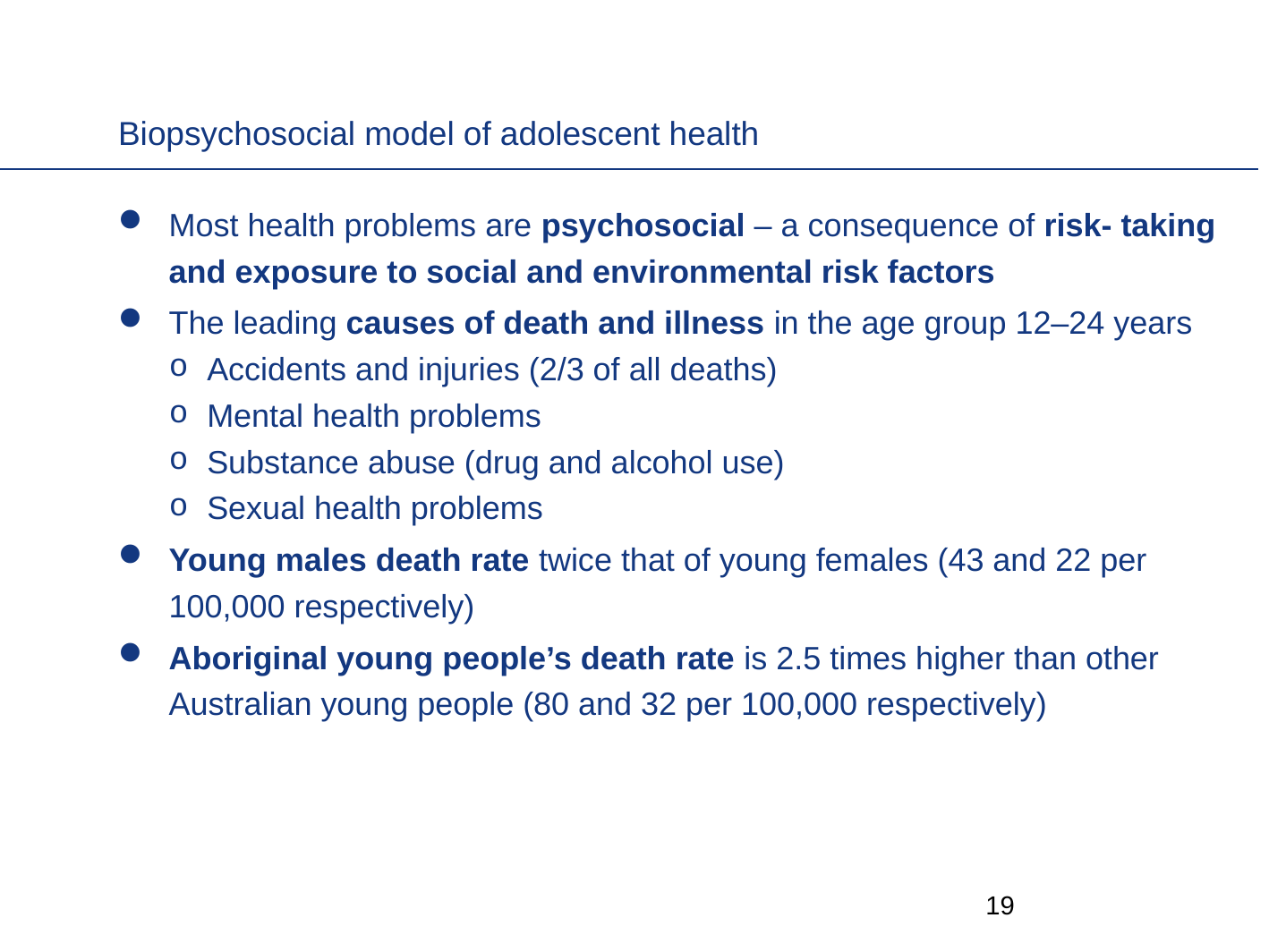

# Biopsychosocial model of adolescent health
Most health problems are psychosocial – a consequence of risk- taking and exposure to social and environmental risk factors
The leading causes of death and illness in the age group 12–24 years
Accidents and injuries (2/3 of all deaths)
Mental health problems
Substance abuse (drug and alcohol use)‏
Sexual health problems
Young males death rate twice that of young females (43 and 22 per 100,000 respectively)
Aboriginal young people’s death rate is 2.5 times higher than other Australian young people (80 and 32 per 100,000 respectively)

19